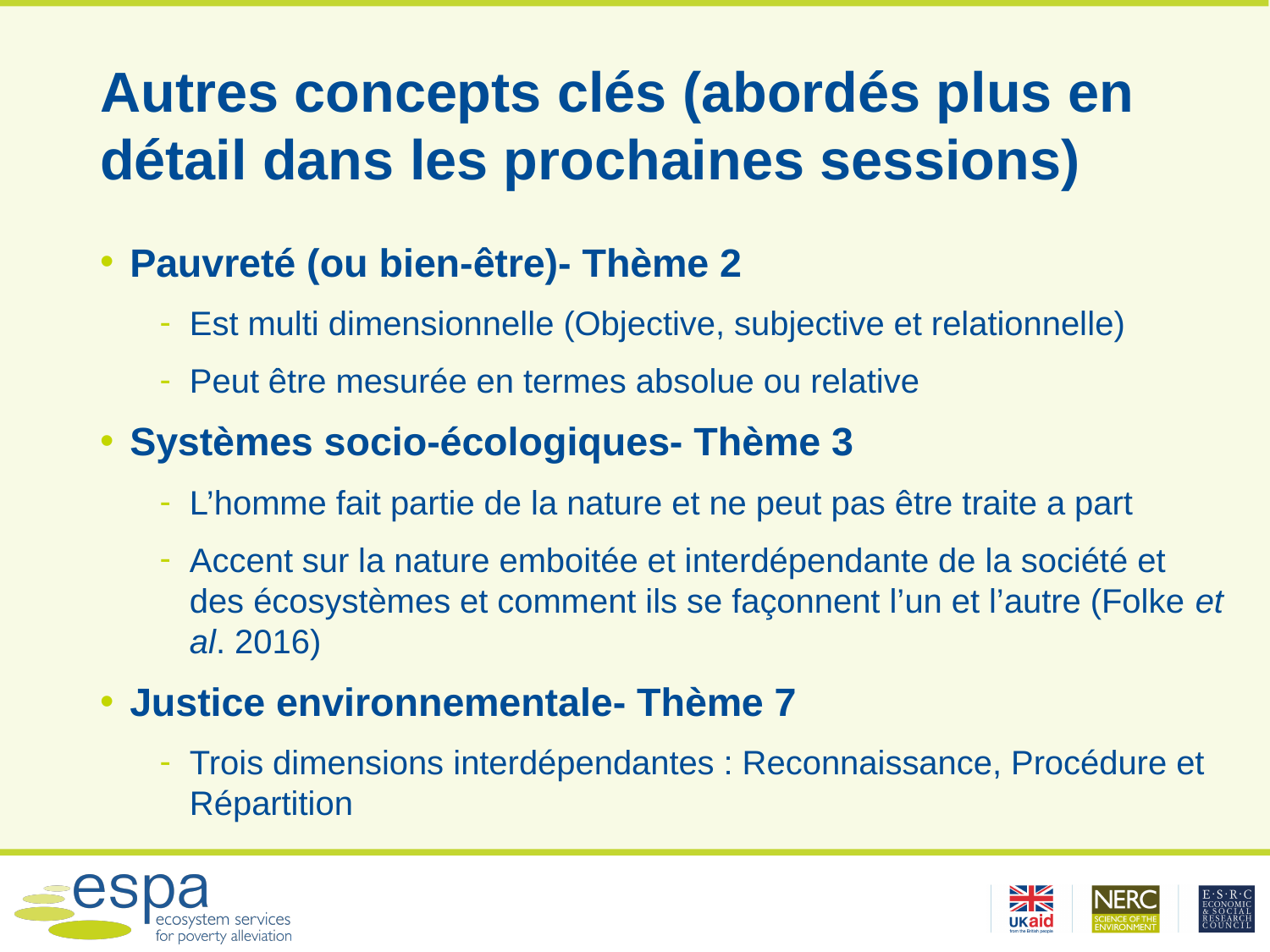

# Autres concepts clés (abordés plus en  détail dans les prochaines sessions)
Pauvreté (ou bien-être)- Thème 2
Est multi dimensionnelle (Objective, subjective et relationnelle)
Peut être mesurée en termes absolue ou relative
Systèmes socio-écologiques- Thème 3
L’homme fait partie de la nature et ne peut pas être traite a part
Accent sur la nature emboitée et interdépendante de la société et des écosystèmes et comment ils se façonnent l’un et l’autre (Folke et al. 2016)
Justice environnementale- Thème 7
Trois dimensions interdépendantes : Reconnaissance, Procédure et Répartition